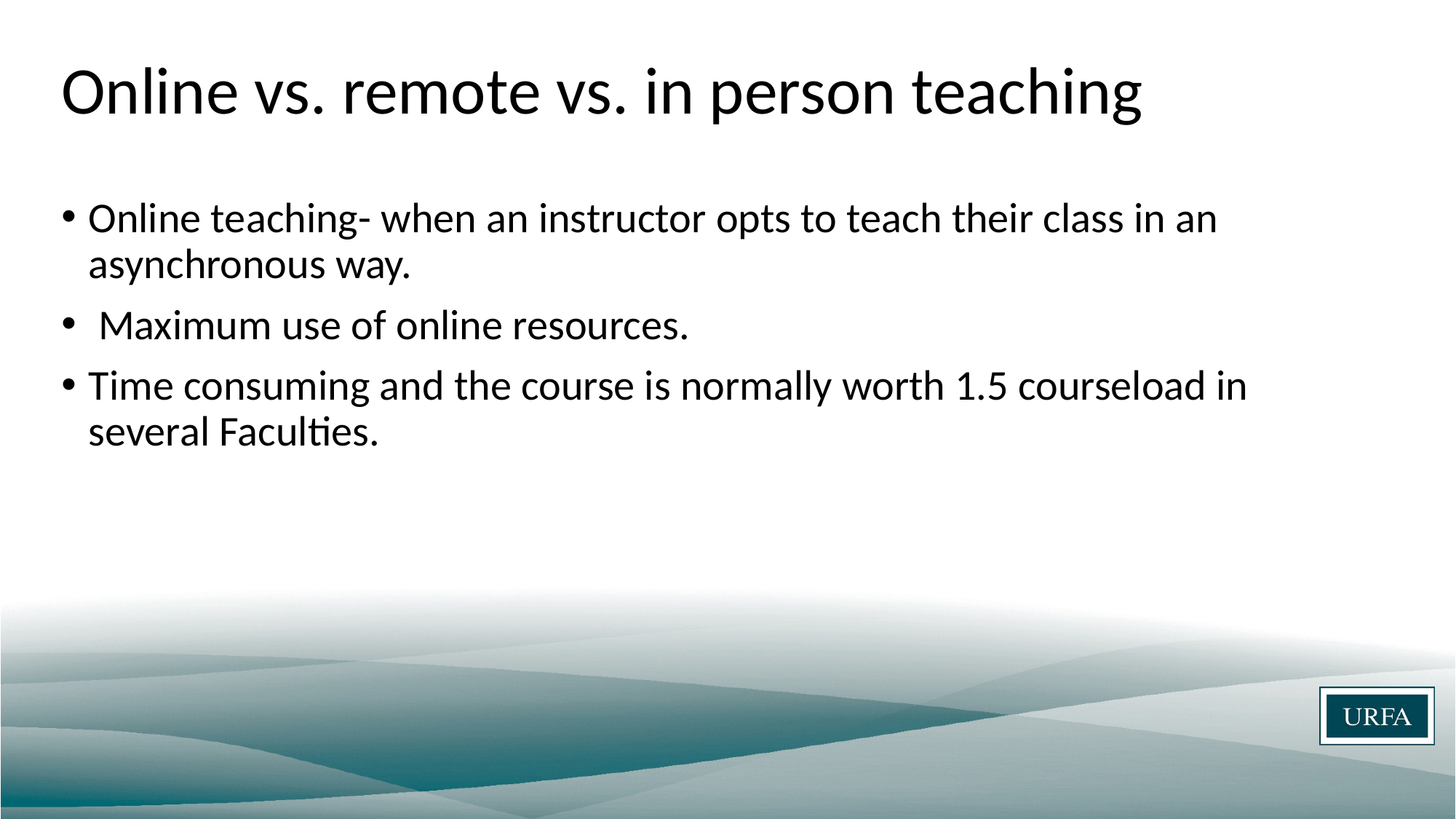

# Online vs. remote vs. in person teaching
Online teaching- when an instructor opts to teach their class in an asynchronous way.
 Maximum use of online resources.
Time consuming and the course is normally worth 1.5 courseload in several Faculties.